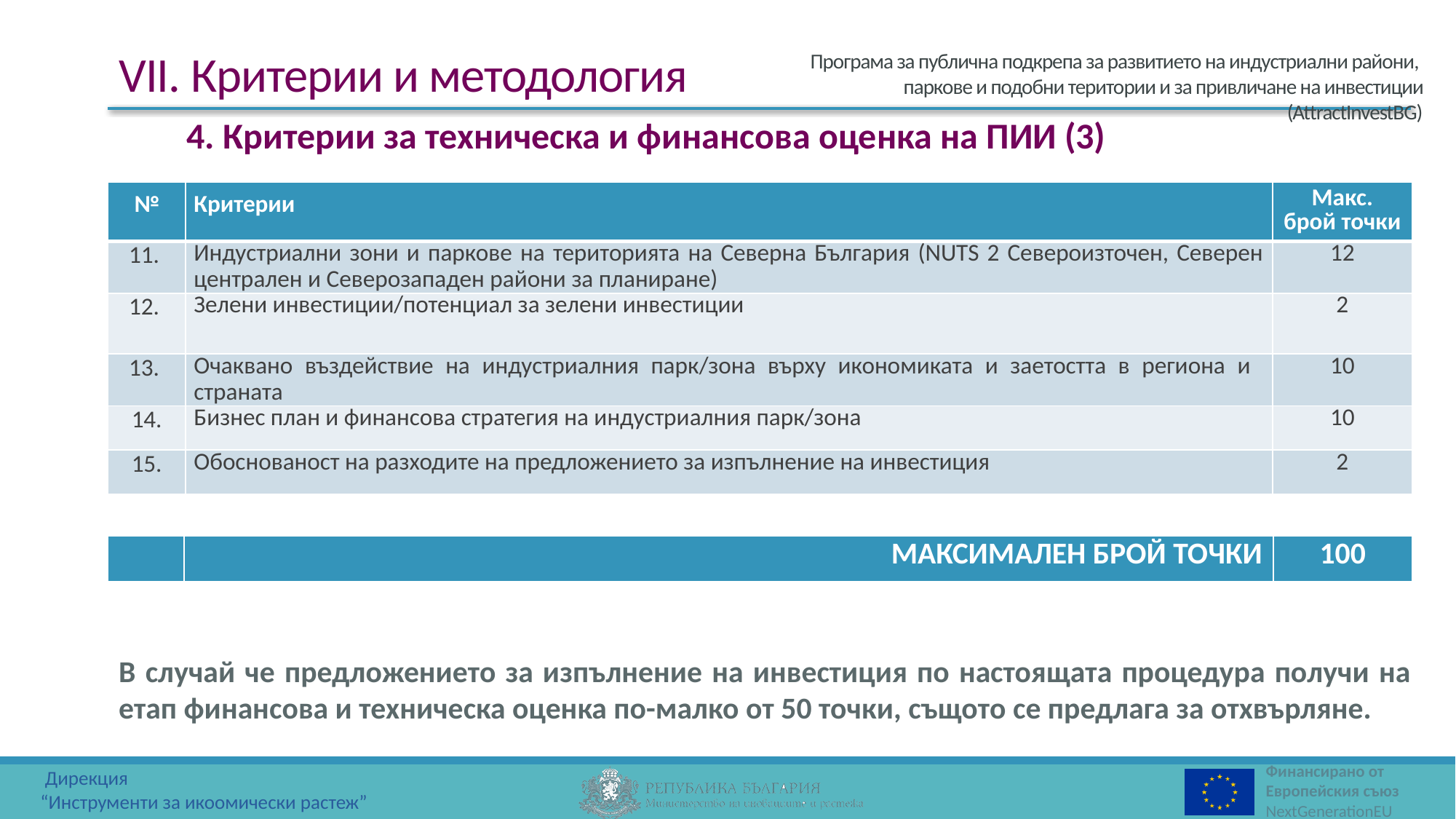

VII. Критерии и методология
4. Критерии за техническа и финансова оценка на ПИИ (3)
| № | Критерии | Макс. брой точки |
| --- | --- | --- |
| 11. | Индустриални зони и паркове на територията на Северна България (NUTS 2 Североизточен, Северен централен и Северозападен райони за планиране) | 12 |
| 12. | Зелени инвестиции/потенциал за зелени инвестиции | 2 |
| 13. | Очаквано въздействие на индустриалния парк/зона върху икономиката и заетостта в региона и страната | 10 |
| 14. | Бизнес план и финансова стратегия на индустриалния парк/зона | 10 |
| 15. | Обоснованост на разходите на предложението за изпълнение на инвестиция | 2 |
|  | МАКСИМАЛЕН БРОЙ ТОЧКИ | 100 |
| --- | --- | --- |
В случай че предложението за изпълнение на инвестиция по настоящата процедура получи на етап финансова и техническа оценка по-малко от 50 точки, същото се предлага за отхвърляне.